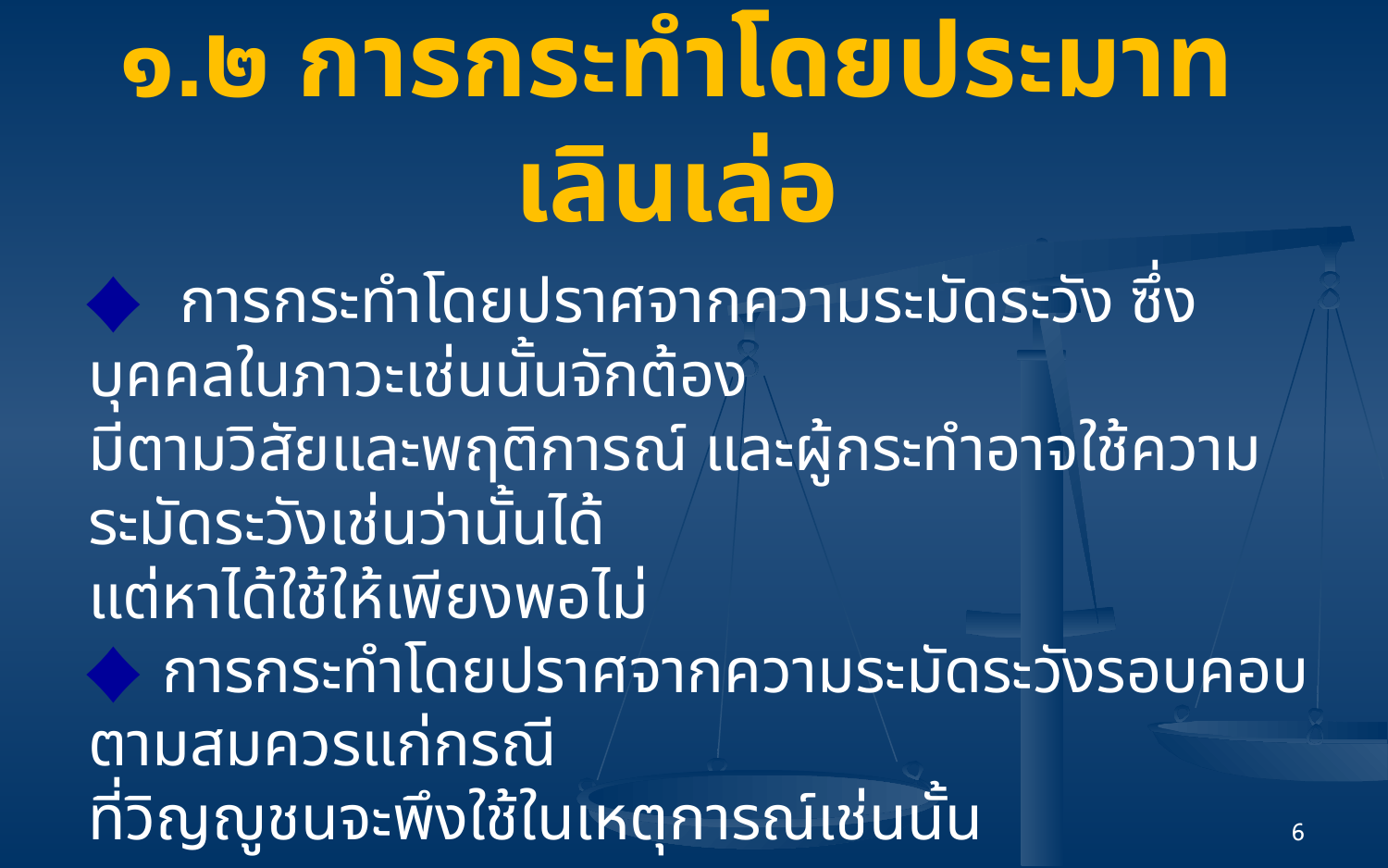

๑.๒ การกระทำโดยประมาทเลินเล่อ
  ♦  การกระทำโดยปราศจากความระมัดระวัง ซึ่งบุคคลในภาวะเช่นนั้นจักต้อง
มีตามวิสัยและพฤติการณ์ และผู้กระทำอาจใช้ความระมัดระวังเช่นว่านั้นได้
แต่หาได้ใช้ให้เพียงพอไม่
  ♦ การกระทำโดยปราศจากความระมัดระวังรอบคอบตามสมควรแก่กรณี
ที่วิญญูชนจะพึงใช้ในเหตุการณ์เช่นนั้น
6